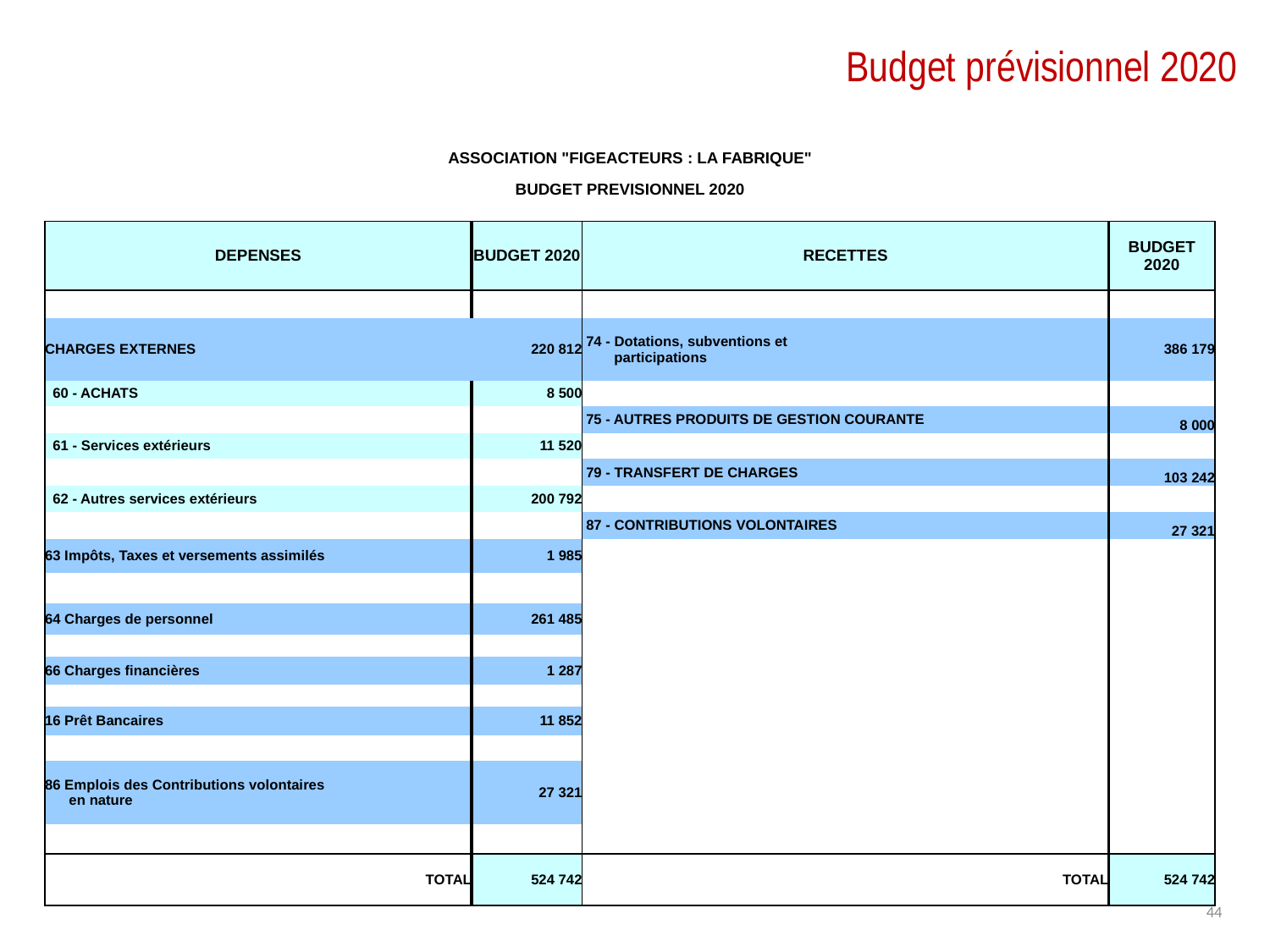

# Budget prévisionnel 2020
| ASSOCIATION "FIGEACTEURS : LA FABRIQUE" |  |  |  |  |  |  |
| --- | --- | --- | --- | --- | --- | --- |
| BUDGET PREVISIONNEL 2020 |  |  |  |  |  |  |
|  |  |  |  |  |  |  |
| DEPENSES | BUDGET 2020 | RECETTES |  |  |  | BUDGET 2020 |
|  |  |  |  |  |  |  |
| CHARGES EXTERNES | 220 812 | 74 - Dotations, subventions et participations |  |  |  | 386 179 |
| 60 - ACHATS | 8 500 |  |  |  |  |  |
|  |  | 75 - AUTRES PRODUITS DE GESTION COURANTE |  |  |  | 8 000 |
| 61 - Services extérieurs | 11 520 |  |  |  |  |  |
|  |  | 79 - TRANSFERT DE CHARGES |  |  |  | 103 242 |
| 62 - Autres services extérieurs | 200 792 |  |  |  |  |  |
|  |  | 87 - CONTRIBUTIONS VOLONTAIRES |  |  |  | 27 321 |
| 63 Impôts, Taxes et versements assimilés | 1 985 |  |  |  |  |  |
|  |  |  |  |  |  |  |
| 64 Charges de personnel | 261 485 |  |  |  |  |  |
|  |  |  |  |  |  |  |
| 66 Charges financières | 1 287 |  |  |  |  |  |
|  |  |  |  |  |  |  |
| 16 Prêt Bancaires | 11 852 |  |  |  |  |  |
|  |  |  |  |  |  |  |
| 86 Emplois des Contributions volontaires en nature | 27 321 |  |  |  |  |  |
|  |  |  |  |  |  |  |
| TOTAL | 524 742 | TOTAL |  |  |  | 524 742 |
44